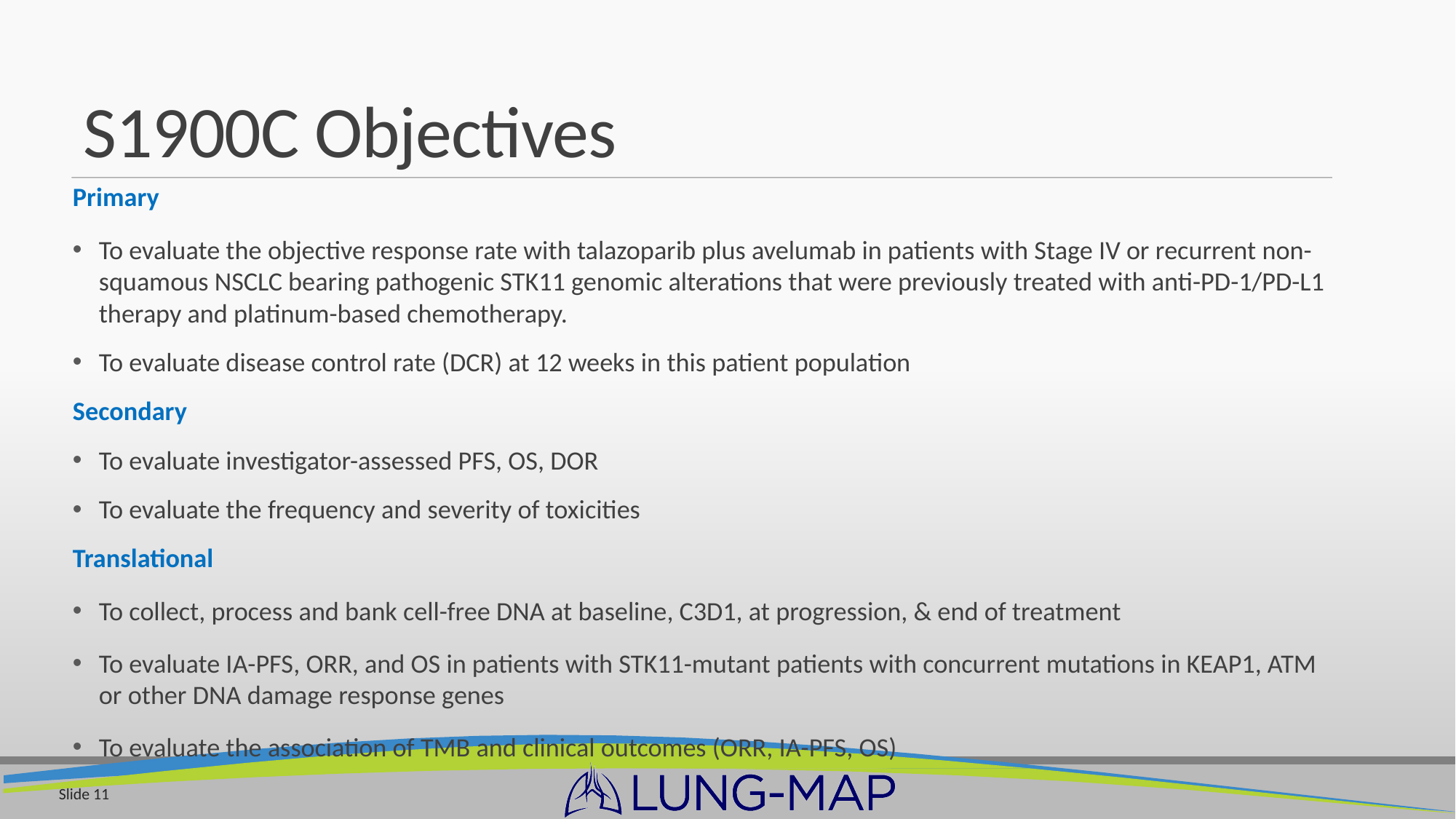

# S1900C Objectives
Primary
To evaluate the objective response rate with talazoparib plus avelumab in patients with Stage IV or recurrent non-squamous NSCLC bearing pathogenic STK11 genomic alterations that were previously treated with anti-PD-1/PD-L1 therapy and platinum-based chemotherapy.
To evaluate disease control rate (DCR) at 12 weeks in this patient population
Secondary
To evaluate investigator-assessed PFS, OS, DOR
To evaluate the frequency and severity of toxicities
Translational
To collect, process and bank cell-free DNA at baseline, C3D1, at progression, & end of treatment
To evaluate IA-PFS, ORR, and OS in patients with STK11-mutant patients with concurrent mutations in KEAP1, ATM or other DNA damage response genes
To evaluate the association of TMB and clinical outcomes (ORR, IA-PFS, OS)
Slide 11